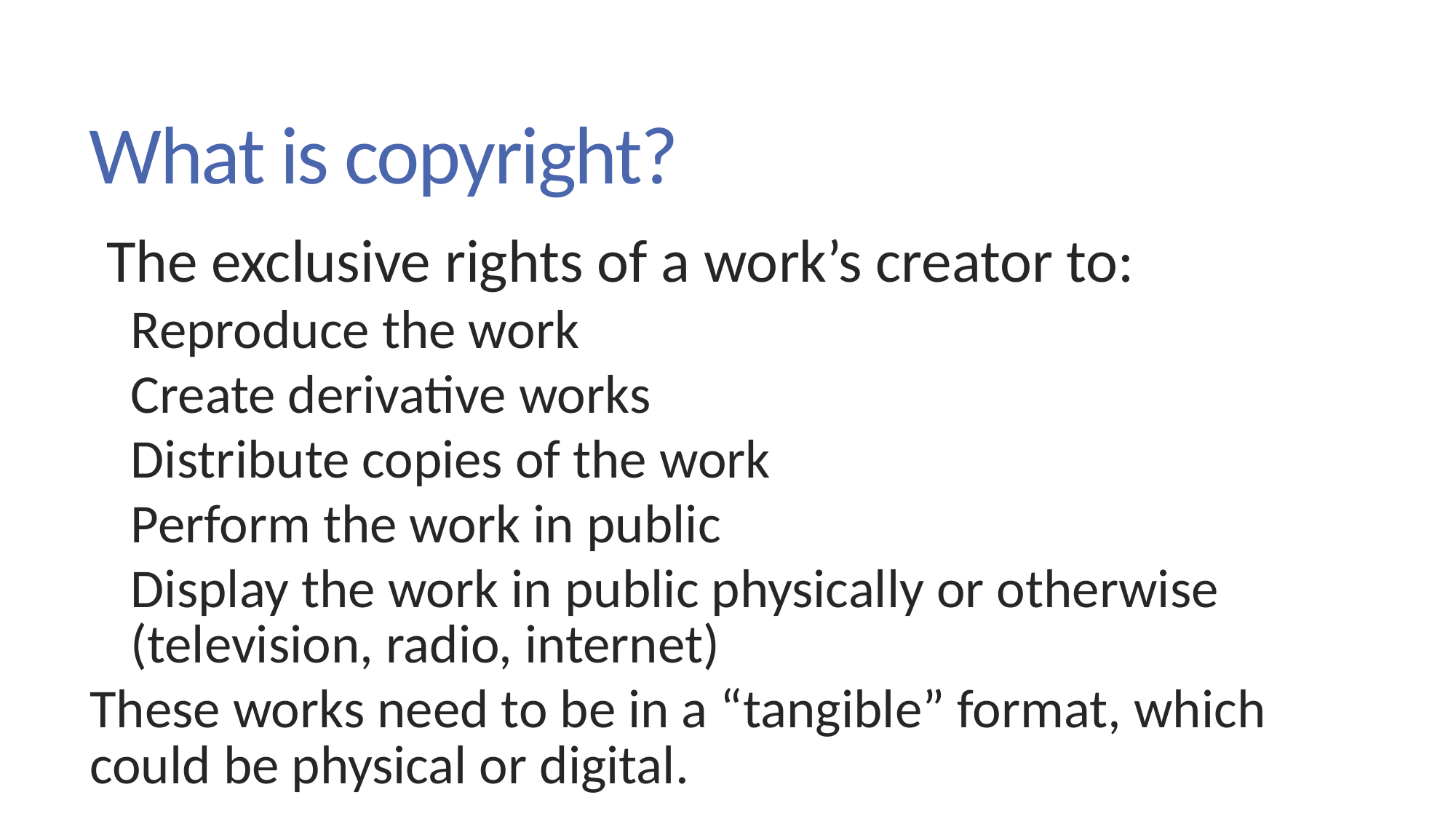

# What is copyright?
The exclusive rights of a work’s creator to:
Reproduce the work
Create derivative works
Distribute copies of the work
Perform the work in public
Display the work in public physically or otherwise (television, radio, internet)
These works need to be in a “tangible” format, which could be physical or digital.